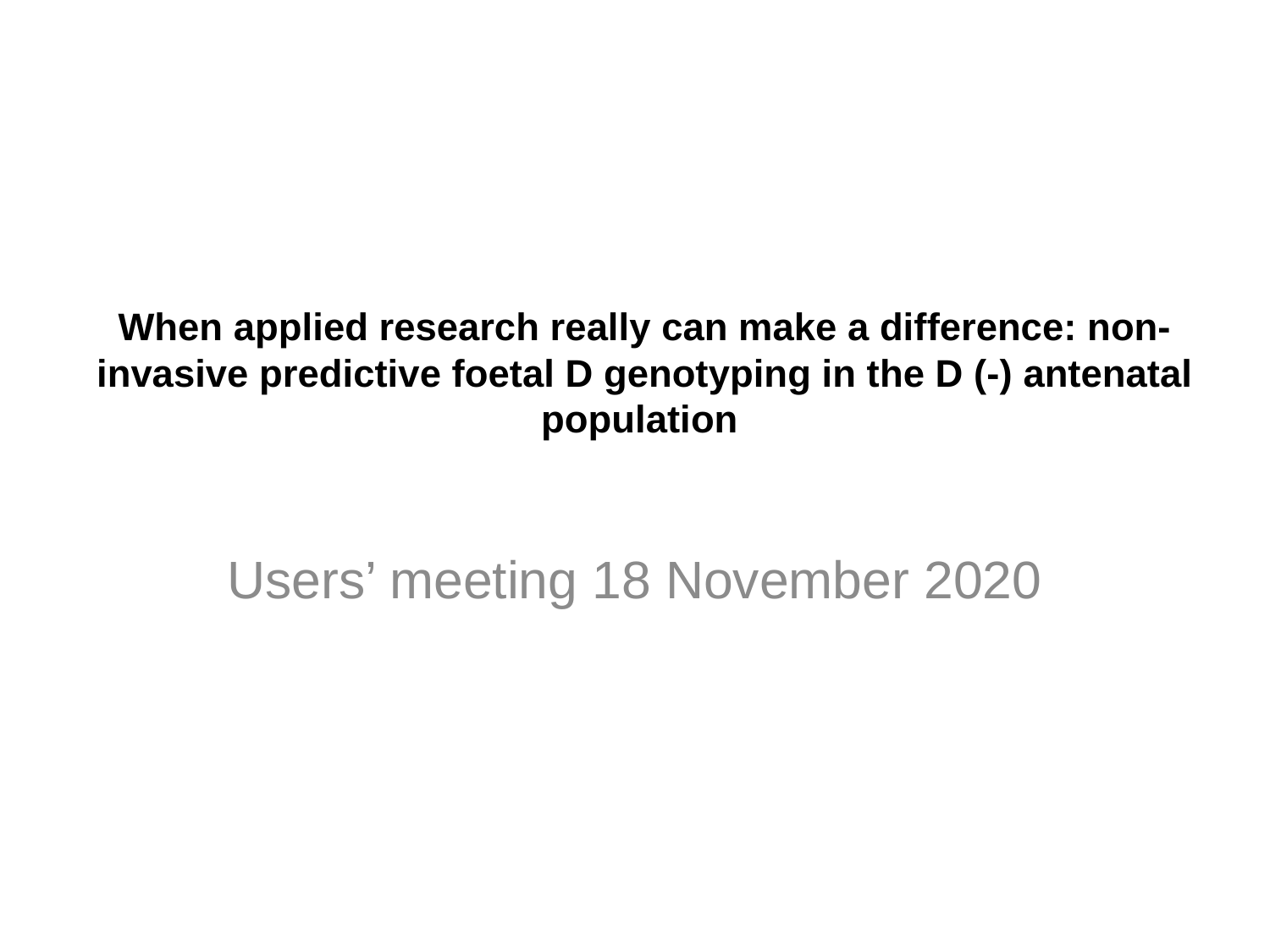

# When applied research really can make a difference: non-invasive predictive foetal D genotyping in the D (-) antenatal population
Users’ meeting 18 November 2020